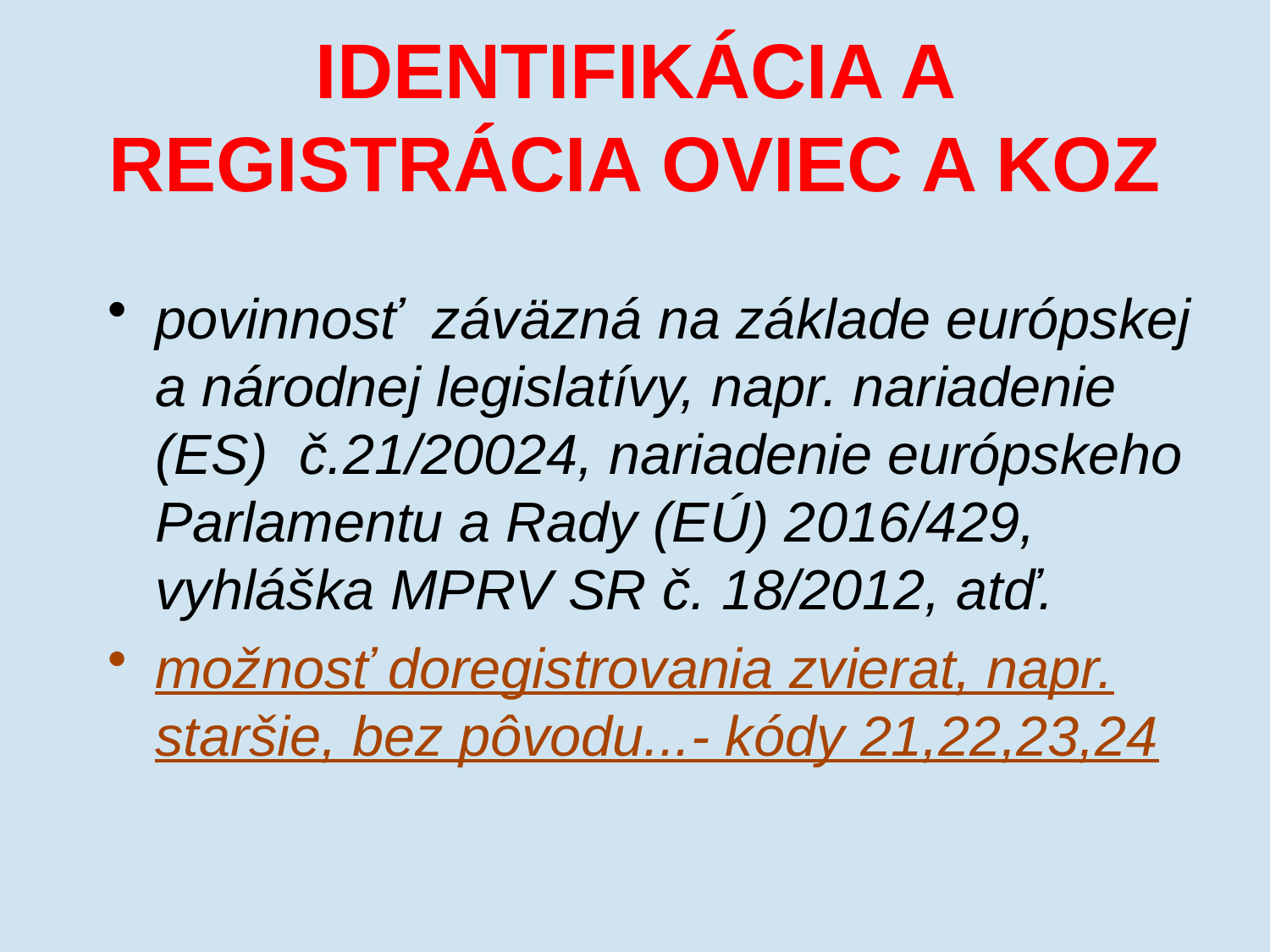

# IDENTIFIKÁCIA A REGISTRÁCIA OVIEC A KOZ
povinnosť  záväzná na základe európskej a národnej legislatívy, napr. nariadenie (ES)  č.21/20024, nariadenie európskeho Parlamentu a Rady (EÚ) 2016/429, vyhláška MPRV SR č. 18/2012, atď.
možnosť doregistrovania zvierat, napr. staršie, bez pôvodu...- kódy 21,22,23,24